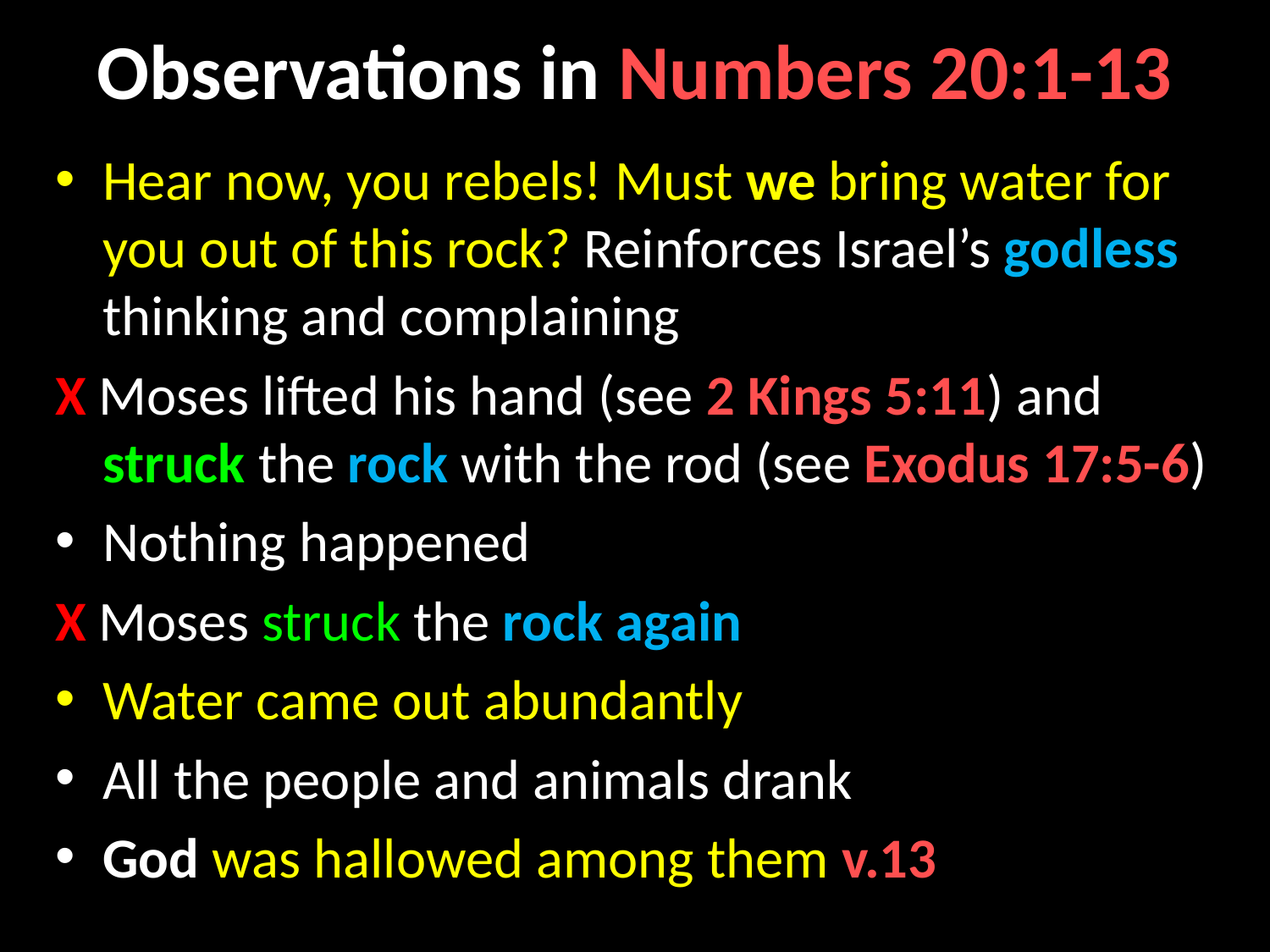

# Observations in Numbers 20:1-13
Hear now, you rebels! Must we bring water for you out of this rock? Reinforces Israel’s godless thinking and complaining
X Moses lifted his hand (see 2 Kings 5:11) and struck the rock with the rod (see Exodus 17:5-6)
Nothing happened
X Moses struck the rock again
Water came out abundantly
All the people and animals drank
God was hallowed among them v.13